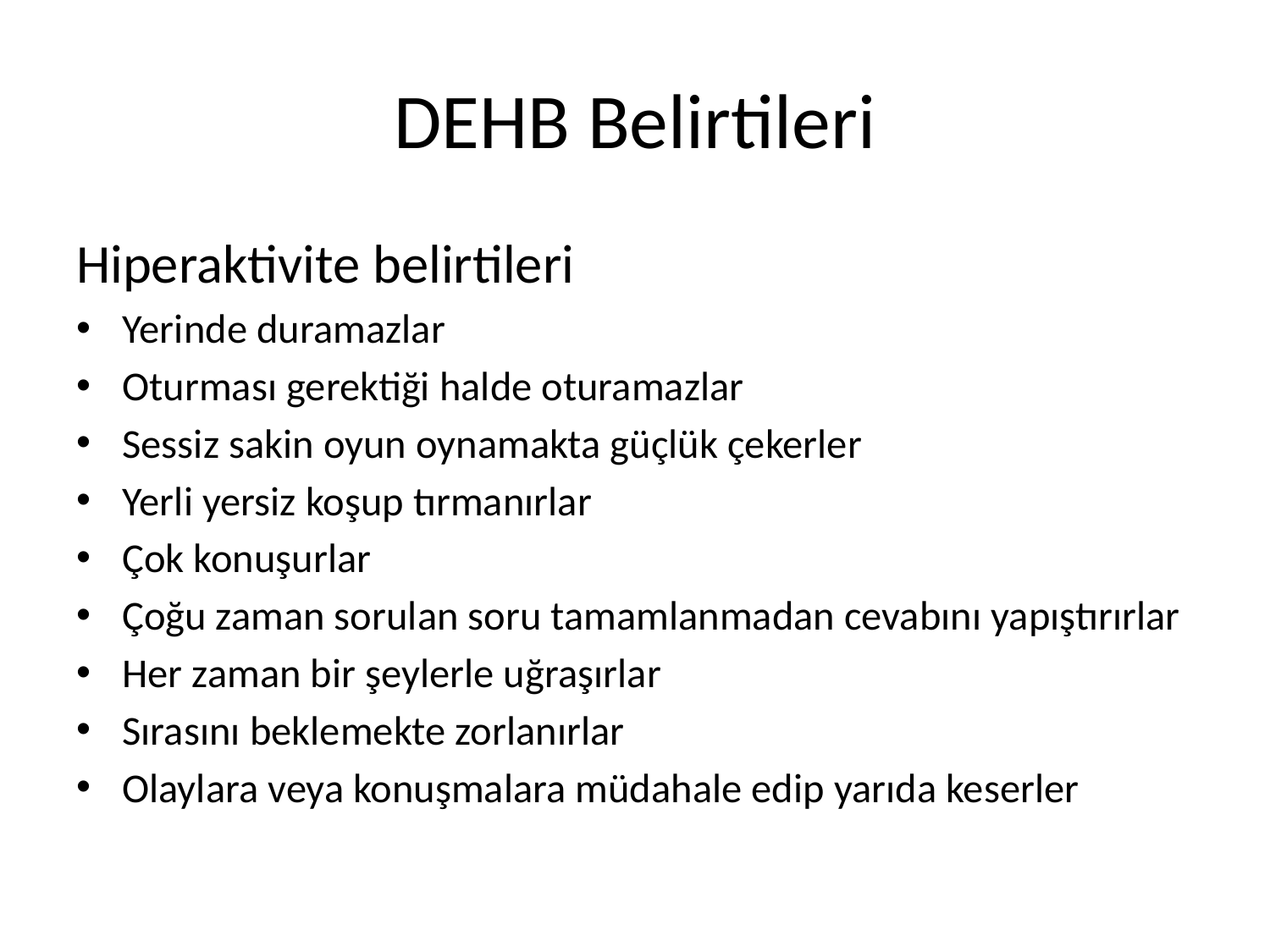

# DEHB Belirtileri
Hiperaktivite belirtileri
Yerinde duramazlar
Oturması gerektiği halde oturamazlar
Sessiz sakin oyun oynamakta güçlük çekerler
Yerli yersiz koşup tırmanırlar
Çok konuşurlar
Çoğu zaman sorulan soru tamamlanmadan cevabını yapıştırırlar
Her zaman bir şeylerle uğraşırlar
Sırasını beklemekte zorlanırlar
Olaylara veya konuşmalara müdahale edip yarıda keserler